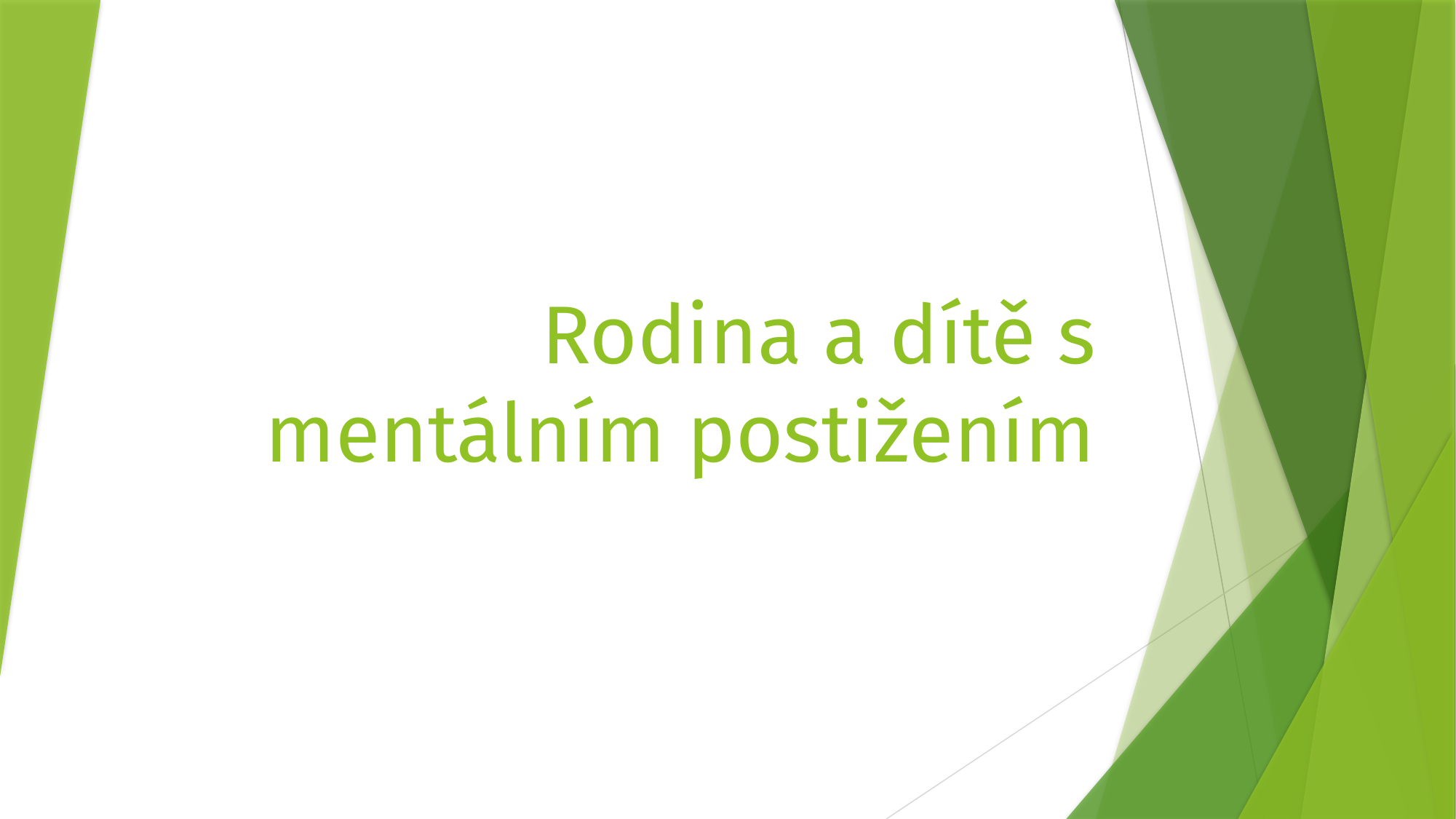

# Rodina a dítě s mentálním postižením